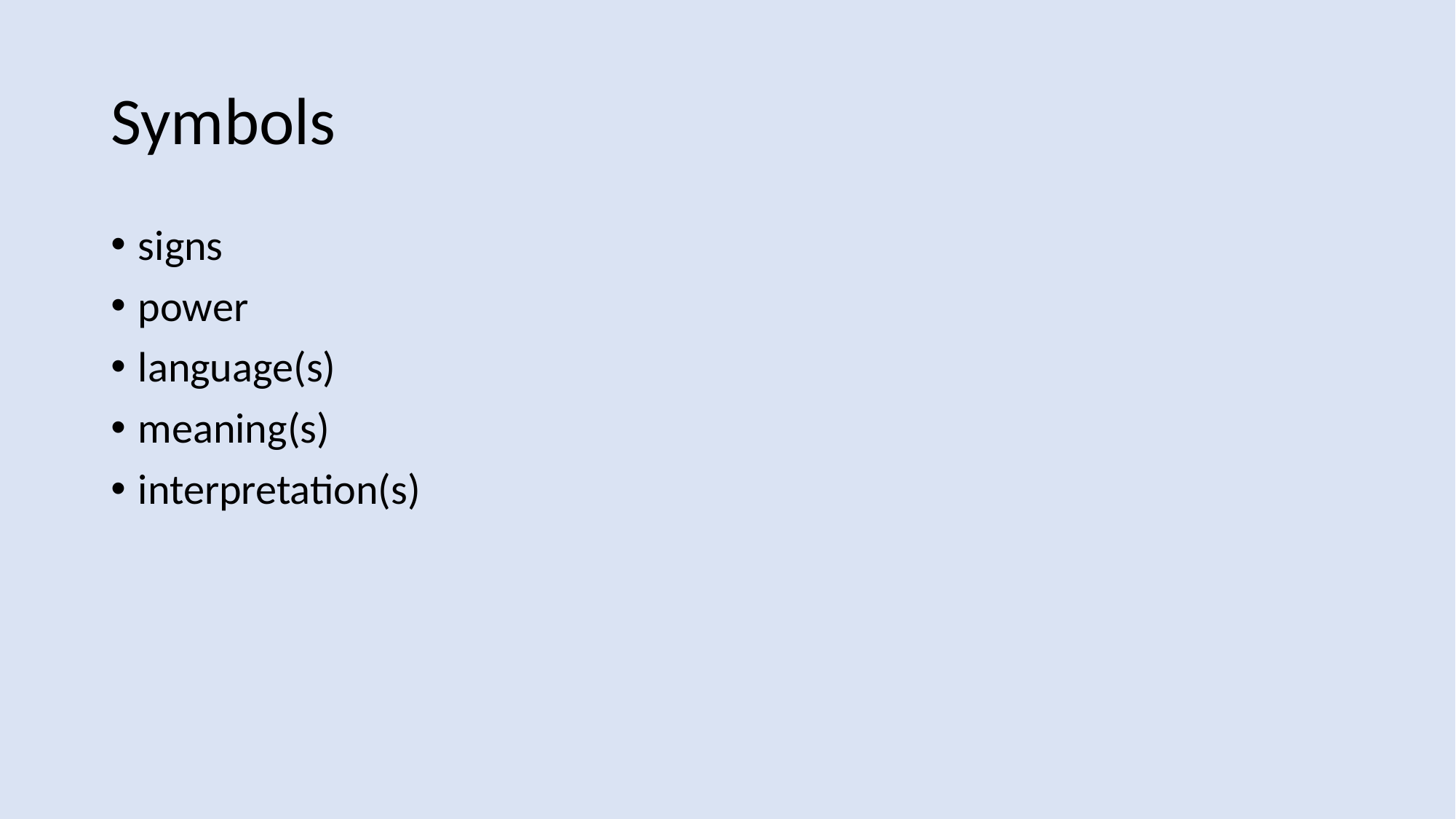

# Symbols
signs
power
language(s)
meaning(s)
interpretation(s)